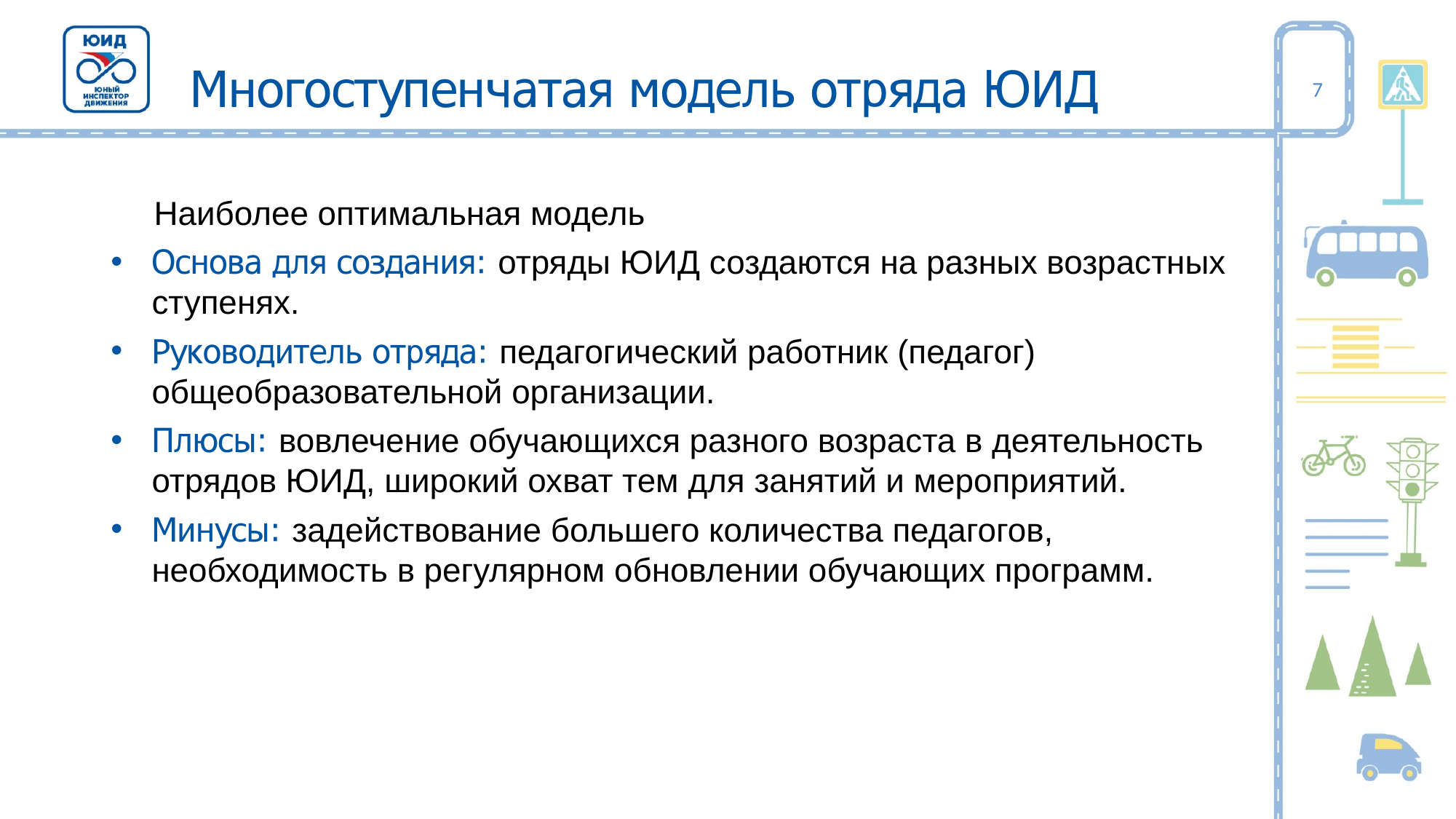

Многоступенчатая модель отряда ЮИД

7
Наиболее оптимальная модель
Основа для создания: отряды ЮИД создаются на разных возрастных ступенях.
Руководитель отряда: педагогический работник (педагог) общеобразовательной организации.
Плюсы: вовлечение обучающихся разного возраста в деятельность отрядов ЮИД, широкий охват тем для занятий и мероприятий.
Минусы: задействование большего количества педагогов, необходимость в регулярном обновлении обучающих программ.